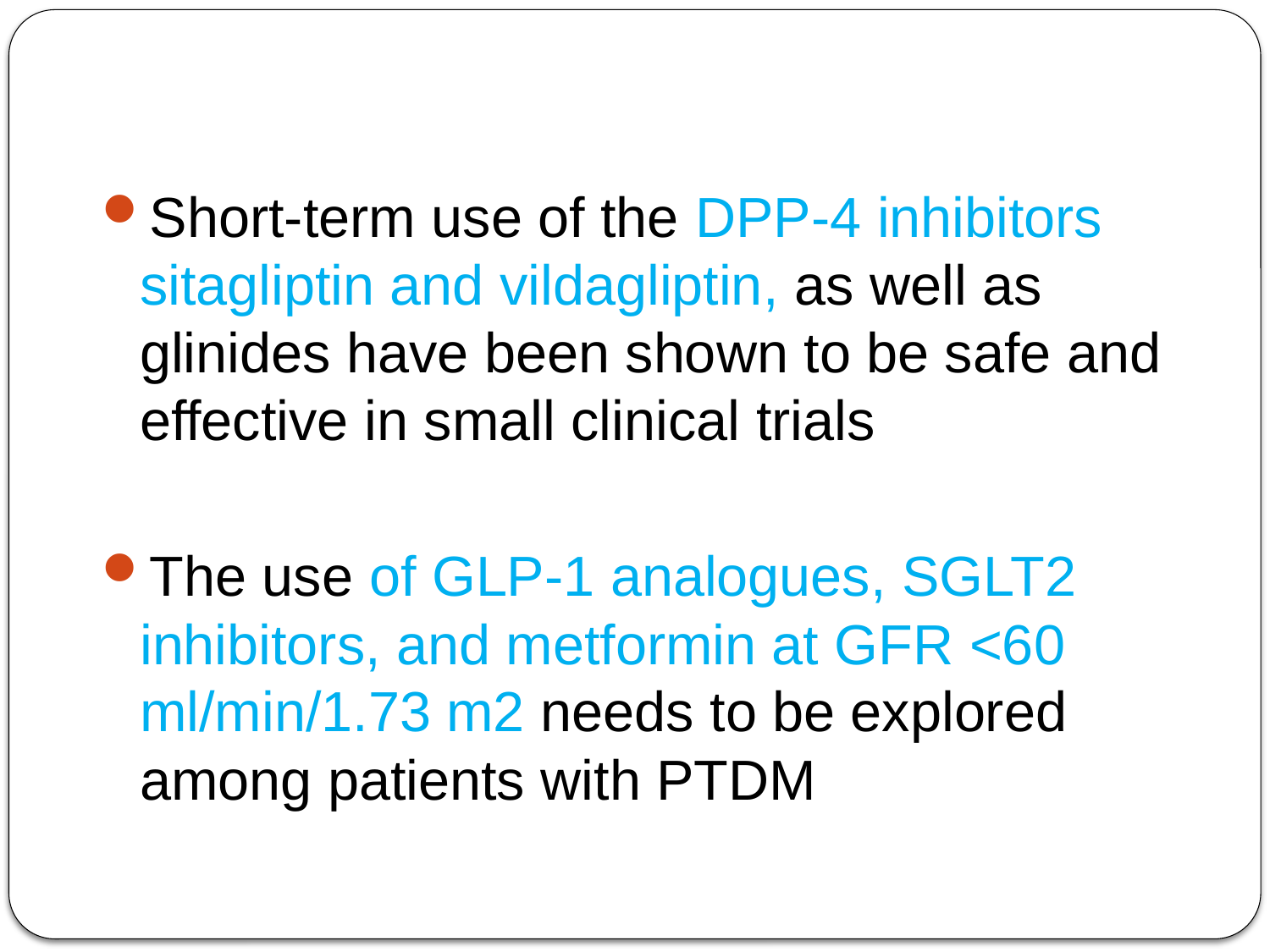

Short-term use of the DPP‑4 inhibitors sitagliptin and vildagliptin, as well as glinides have been shown to be safe and effective in small clinical trials

The use of GLP‑1 analogues, SGLT2 inhibitors, and metformin at GFR <60 ml/min/1.73 m2 needs to be explored among patients with PTDM